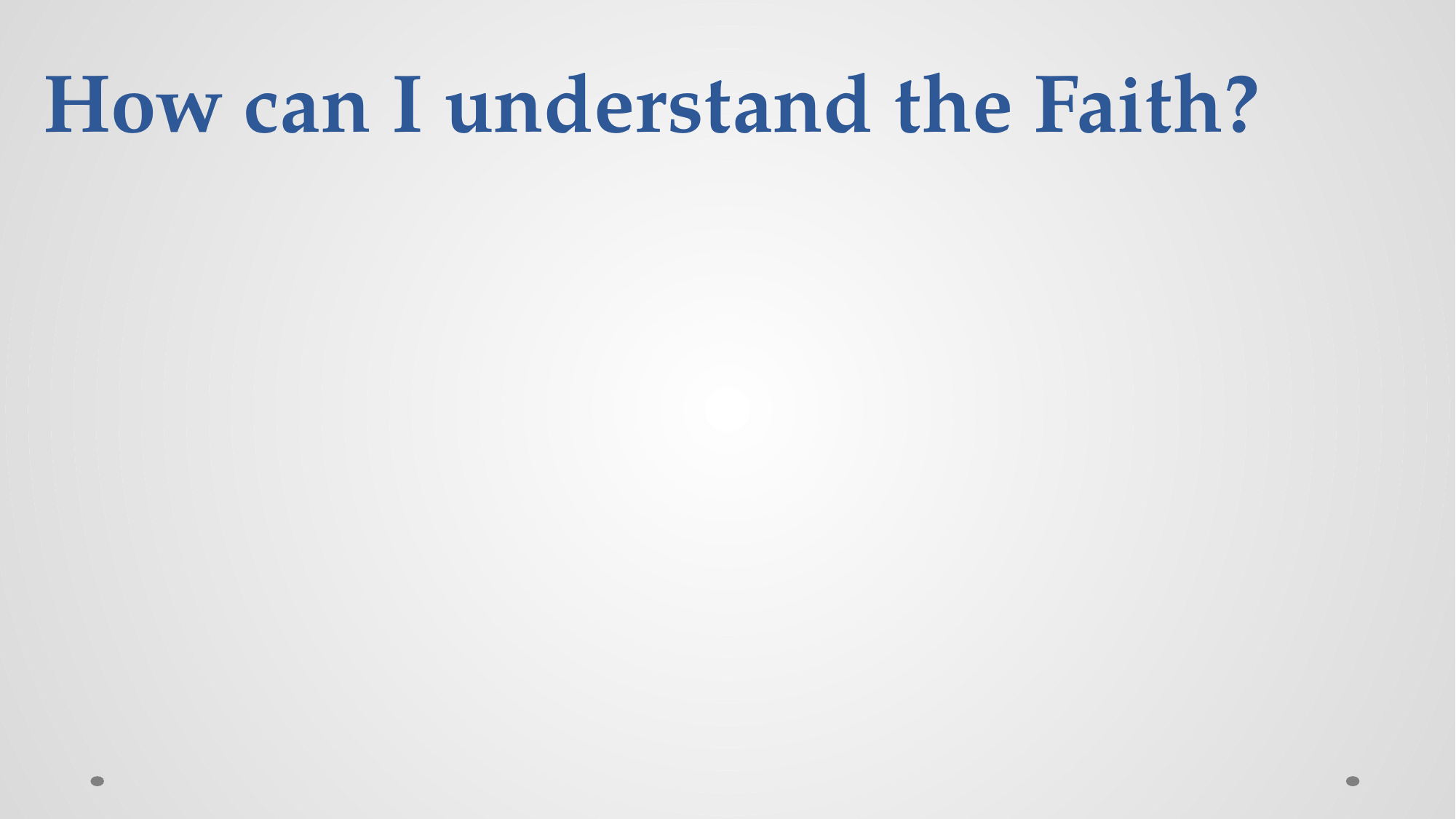

# How can I understand the Faith?